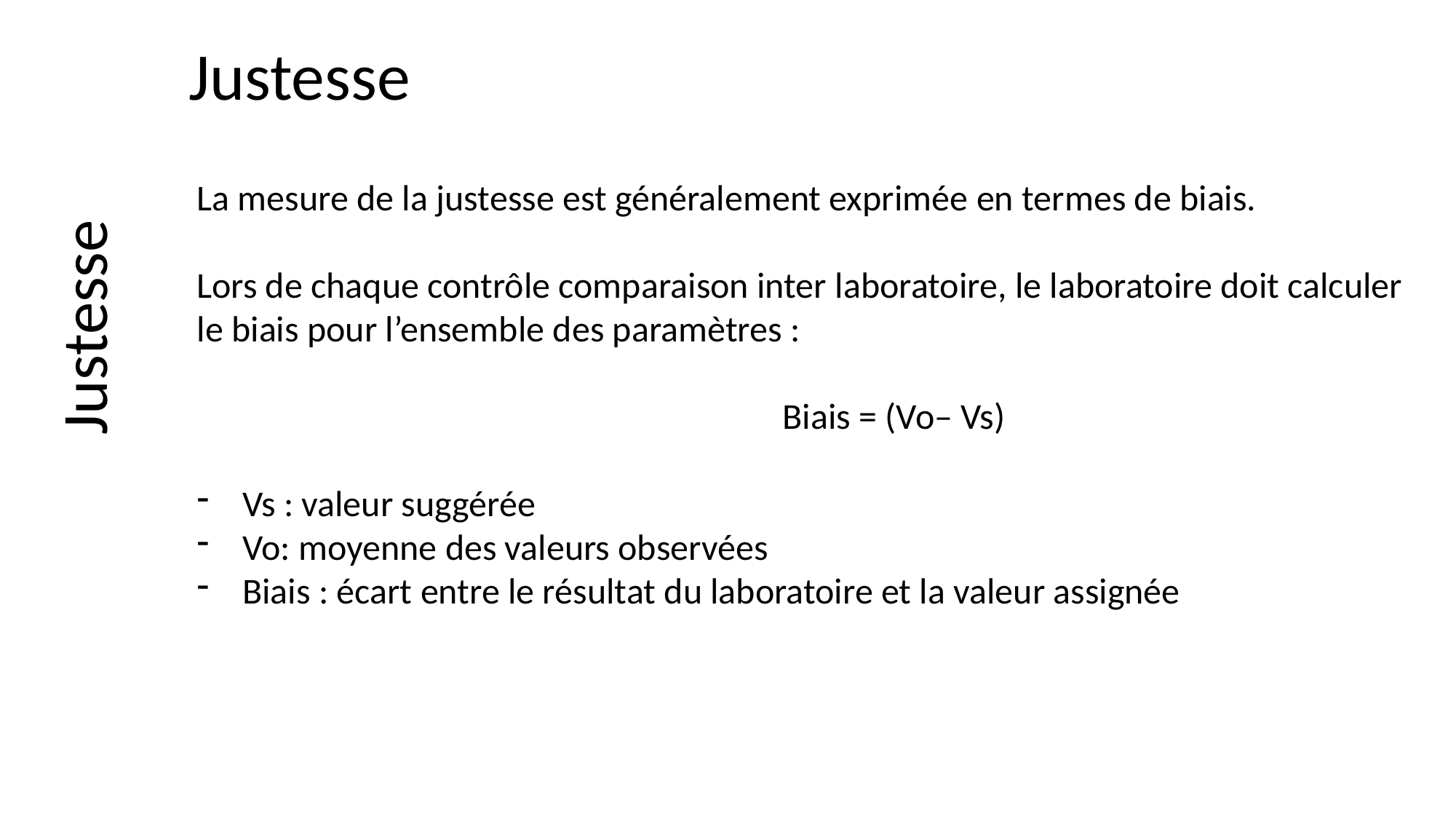

# Justesse
La mesure de la justesse est généralement exprimée en termes de biais.

Lors de chaque contrôle comparaison inter laboratoire, le laboratoire doit calculer le biais pour l’ensemble des paramètres :

Biais = (Vo– Vs)

Vs : valeur suggérée
Vo: moyenne des valeurs observées
Biais : écart entre le résultat du laboratoire et la valeur assignée

Justesse